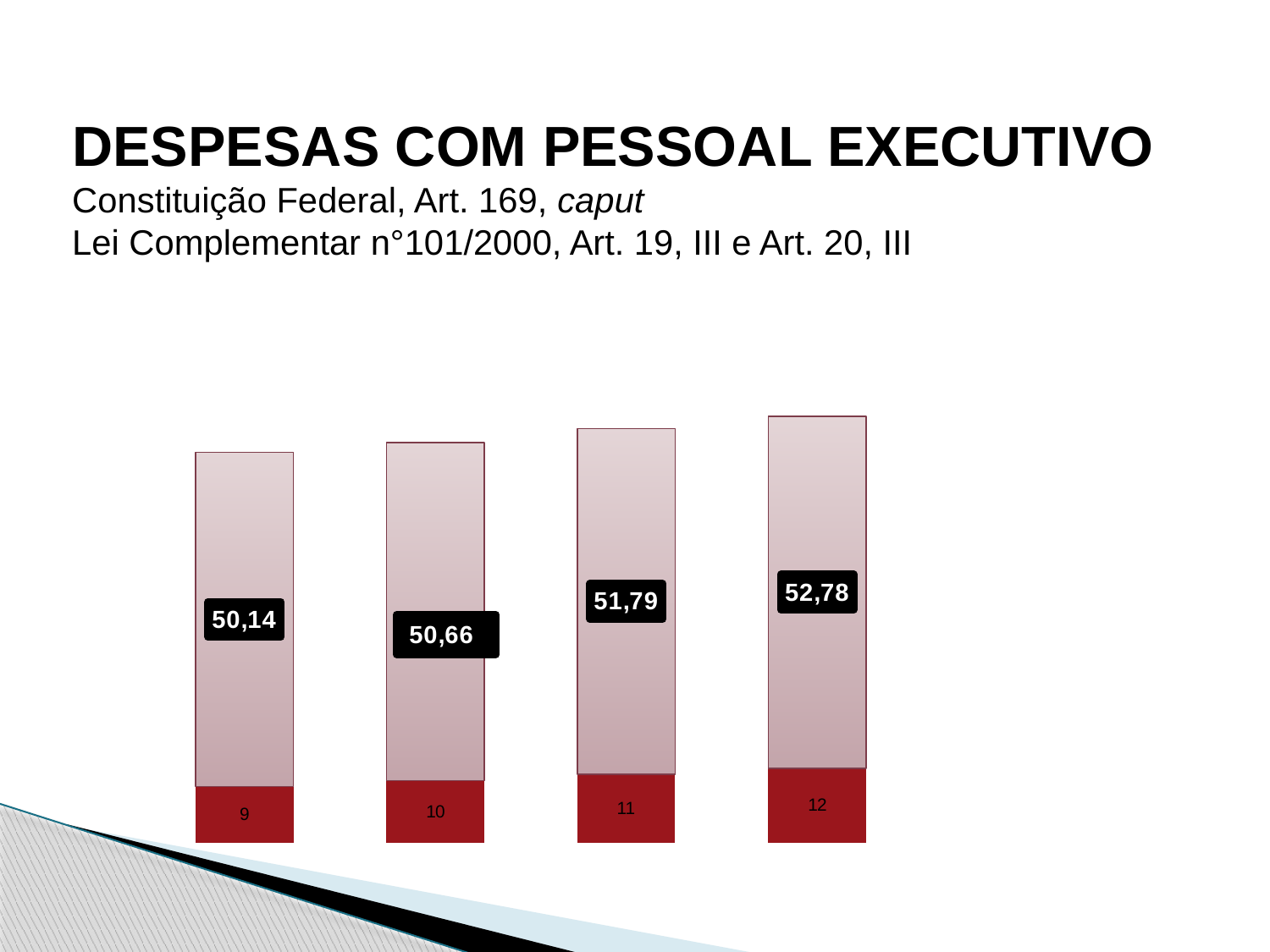

DESPESAS COM PESSOAL EXECUTIVO
Constituição Federal, Art. 169, caput
Lei Complementar n°101/2000, Art. 19, III e Art. 20, III

### Chart

| Category |  |  |  |  |  |  |  |  |
|---|---|---|---|---|---|---|---|---|
|  |
| --- |